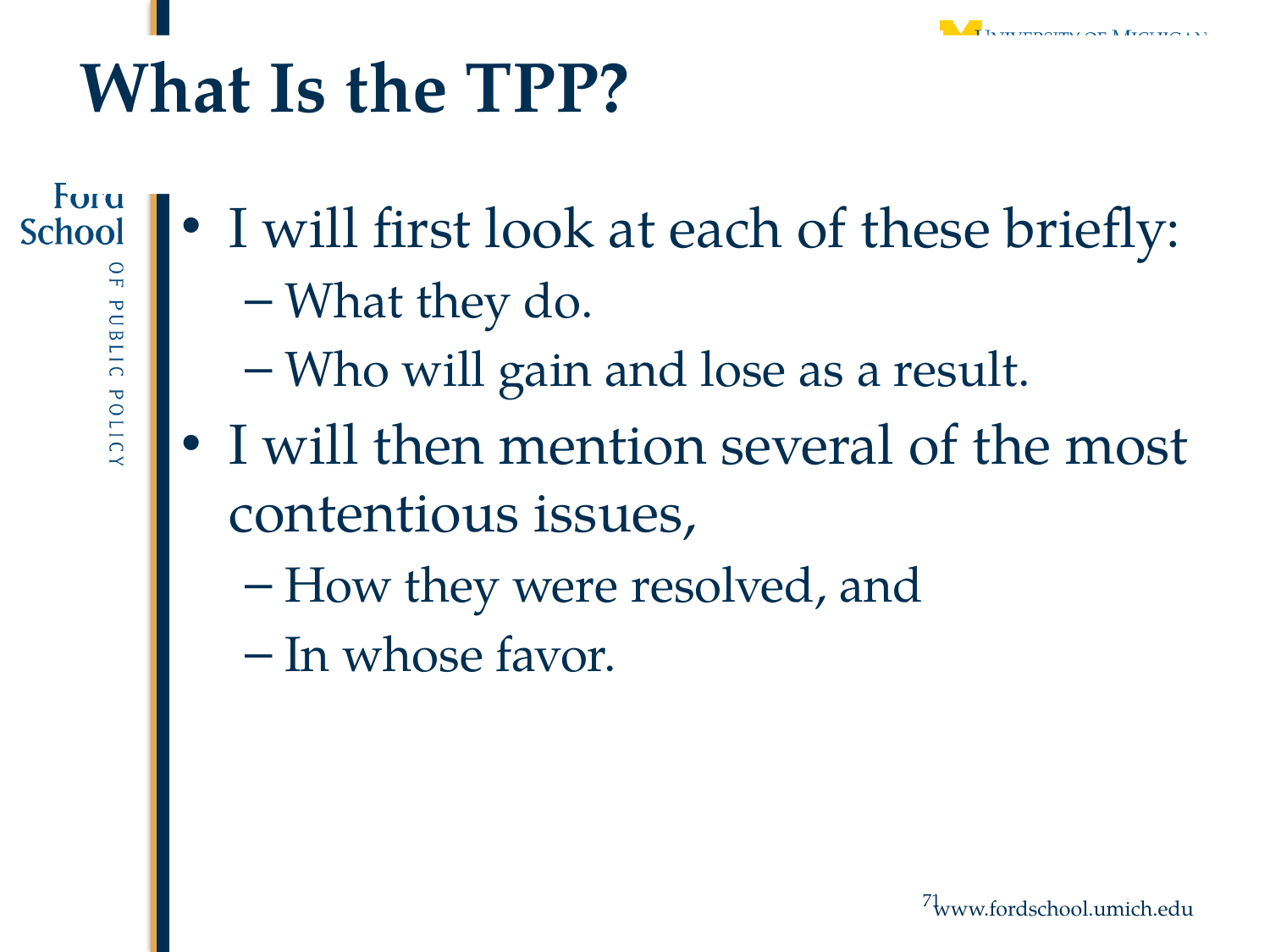

# What Is the TPP?
I will first look at each of these briefly:
What they do.
Who will gain and lose as a result.
I will then mention several of the most contentious issues,
How they were resolved, and
In whose favor.

71